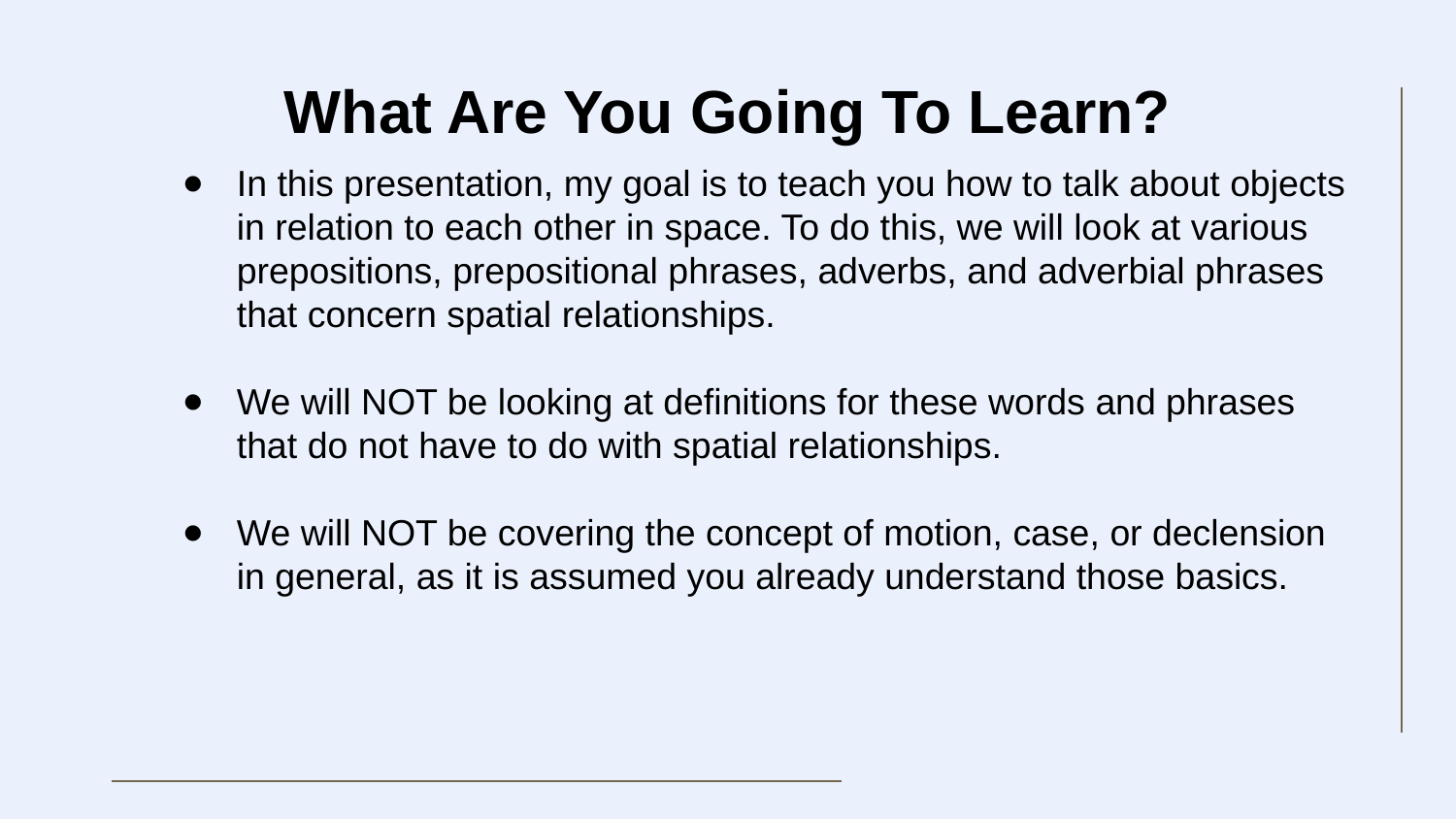

# What Are You Going To Learn?
In this presentation, my goal is to teach you how to talk about objects in relation to each other in space. To do this, we will look at various prepositions, prepositional phrases, adverbs, and adverbial phrases that concern spatial relationships.

We will NOT be looking at definitions for these words and phrases that do not have to do with spatial relationships.

We will NOT be covering the concept of motion, case, or declension in general, as it is assumed you already understand those basics.